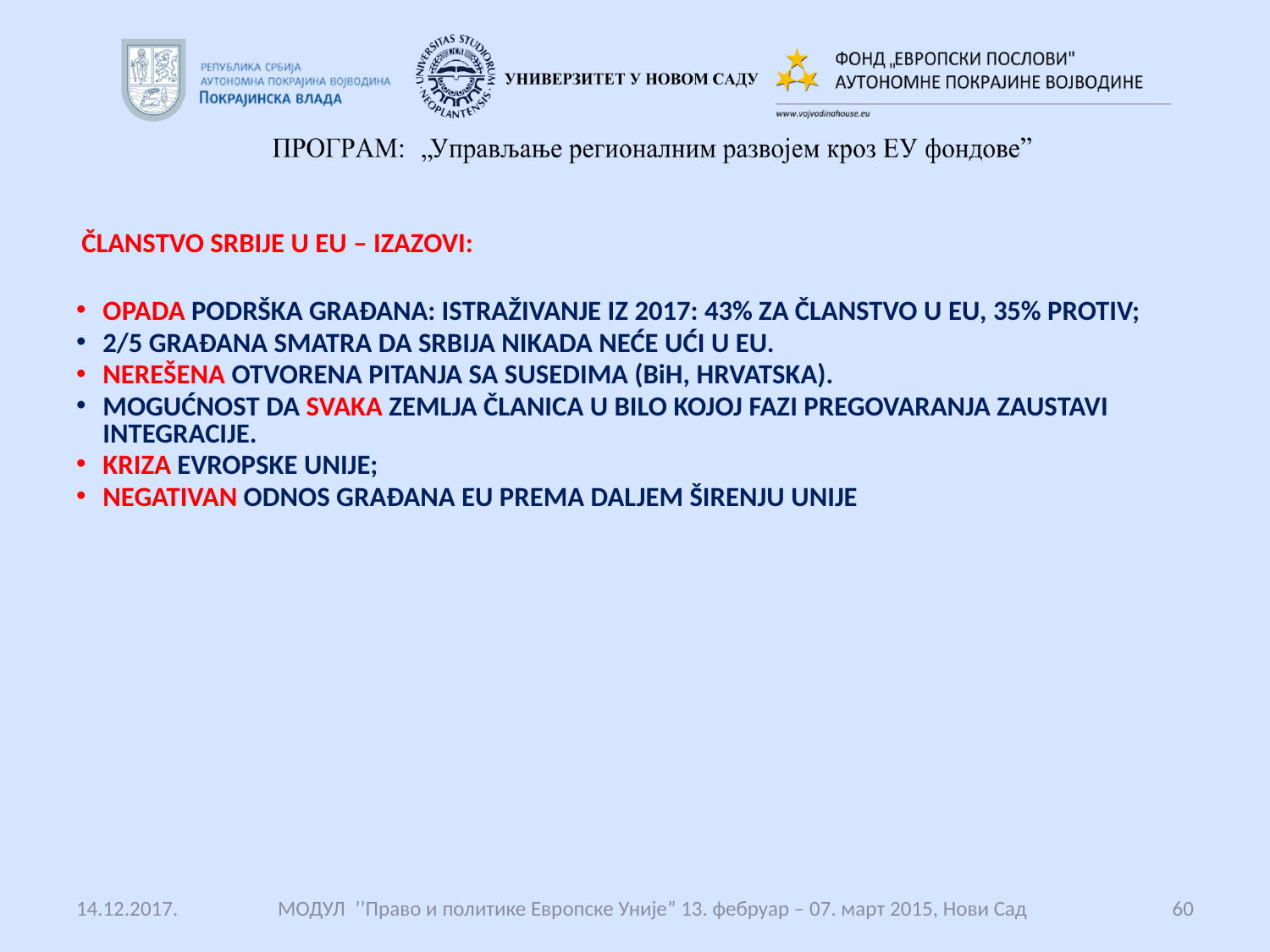

#
 ČLANSTVO SRBIJE U EU – IZAZOVI:

OPADA PODRŠKA GRAĐANA: ISTRAŽIVANJE IZ 2017: 43% ZA ČLANSTVO U EU, 35% PROTIV;
2/5 GRAĐANA SMATRA DA SRBIJA NIKADA NEĆE UĆI U EU.
NEREŠENA OTVORENA PITANJA SA SUSEDIMA (BiH, HRVATSKA).
MOGUĆNOST DA SVAKA ZEMLJA ČLANICA U BILO KOJOJ FAZI PREGOVARANJA ZAUSTAVI INTEGRACIJE.
KRIZA EVROPSKE UNIJE;
NEGATIVAN ODNOS GRAĐANA EU PREMA DALJEM ŠIRENJU UNIJE

14.12.2017.
  МОДУЛ  ’’Право и политике Европске Уније” 13. фебруар – 07. март 2015, Нови Сад
60